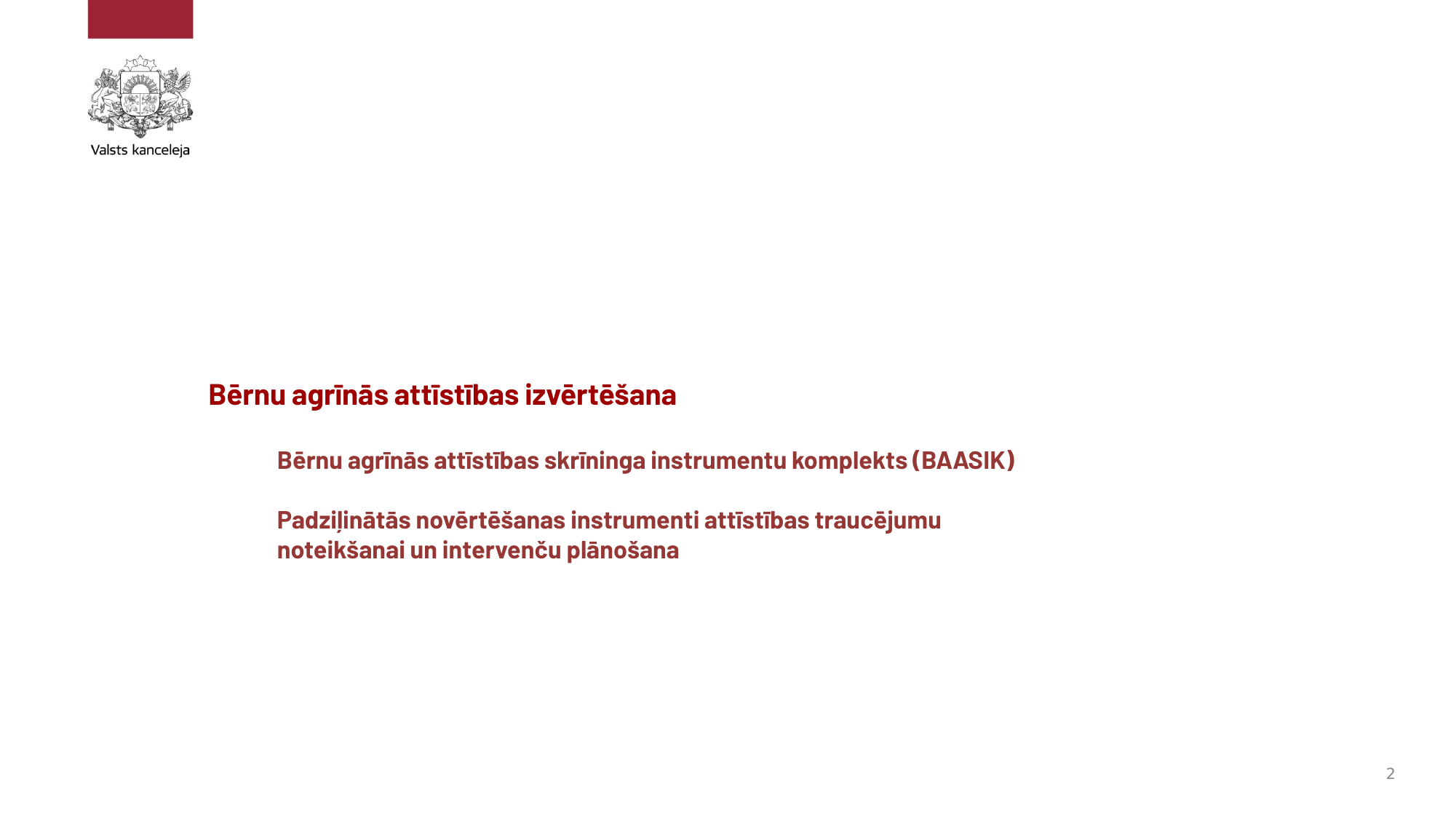

# Bērnu agrīnās attīstības izvērtēšana Bērnu agrīnās attīstības skrīninga instrumentu komplekts (BAASIK) Padziļinātās novērtēšanas instrumenti attīstības traucējumu noteikšanai un intervenču plānošana
2